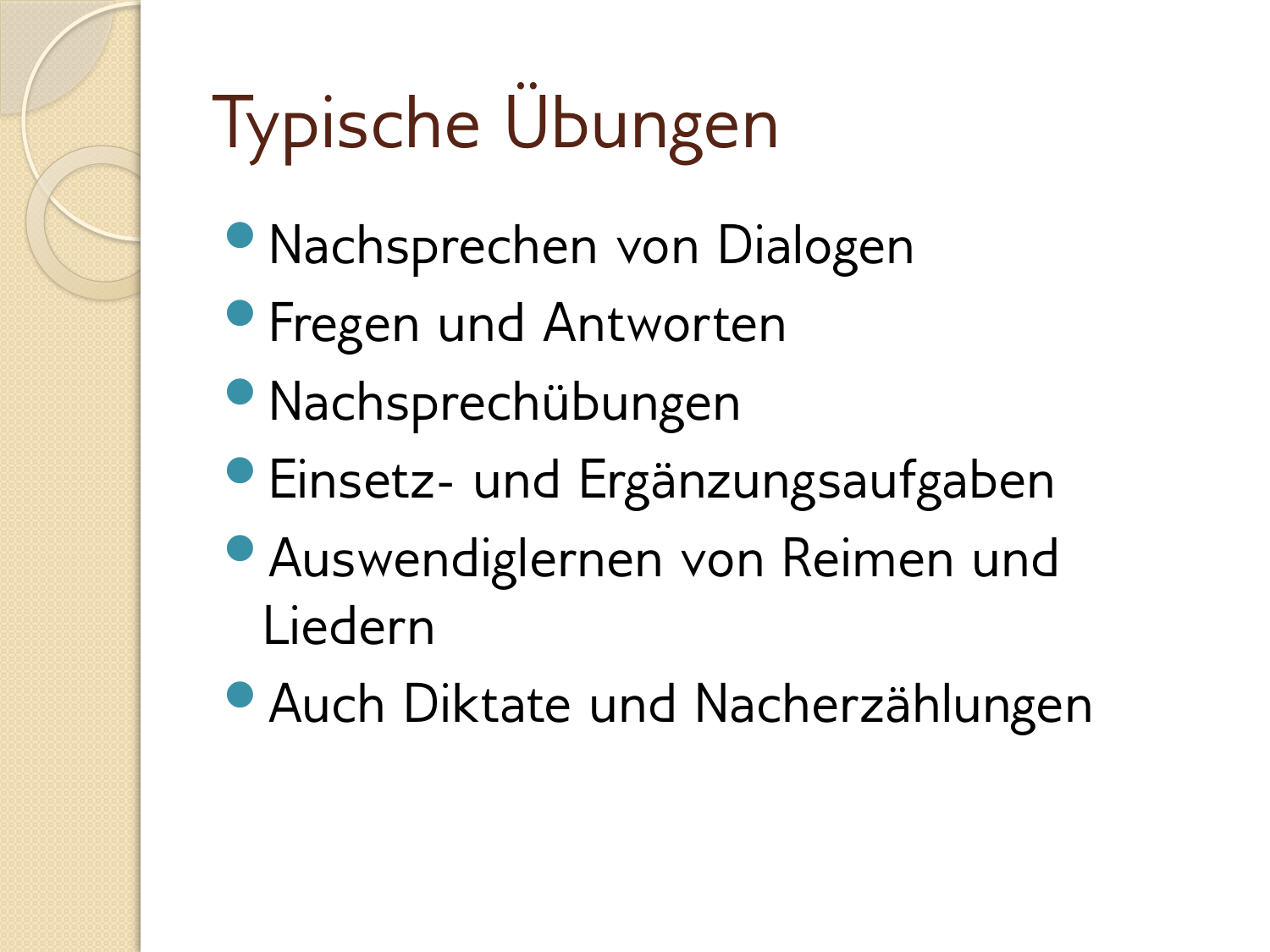

# Typische Übungen
Nachsprechen von Dialogen
Fregen und Antworten
Nachsprechübungen
Einsetz- und Ergänzungsaufgaben
Auswendiglernen von Reimen und Liedern
Auch Diktate und Nacherzählungen